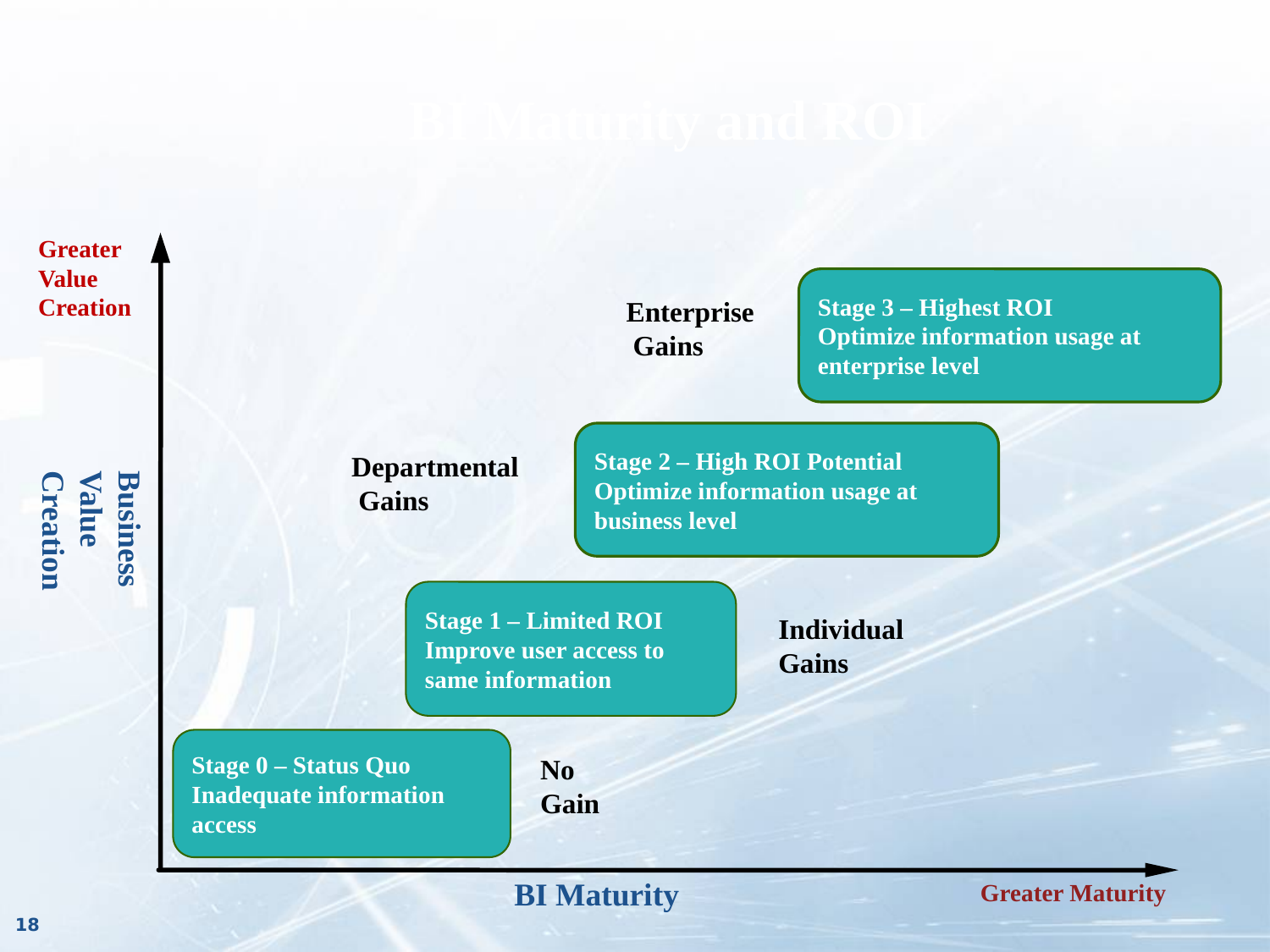

BI Maturity and ROI
Greater Value Creation

Greater Maturity
Business Value Creation
BI Maturity
Stage 3 – Highest ROI
Optimize information usage at enterprise level
Enterprise
 Gains
Stage 2 – High ROI Potential Optimize information usage at business level
Departmental
 Gains
Stage 1 – Limited ROI
Improve user access to same information
Individual
Gains
Stage 0 – Status Quo
Inadequate information access
No
Gain
18